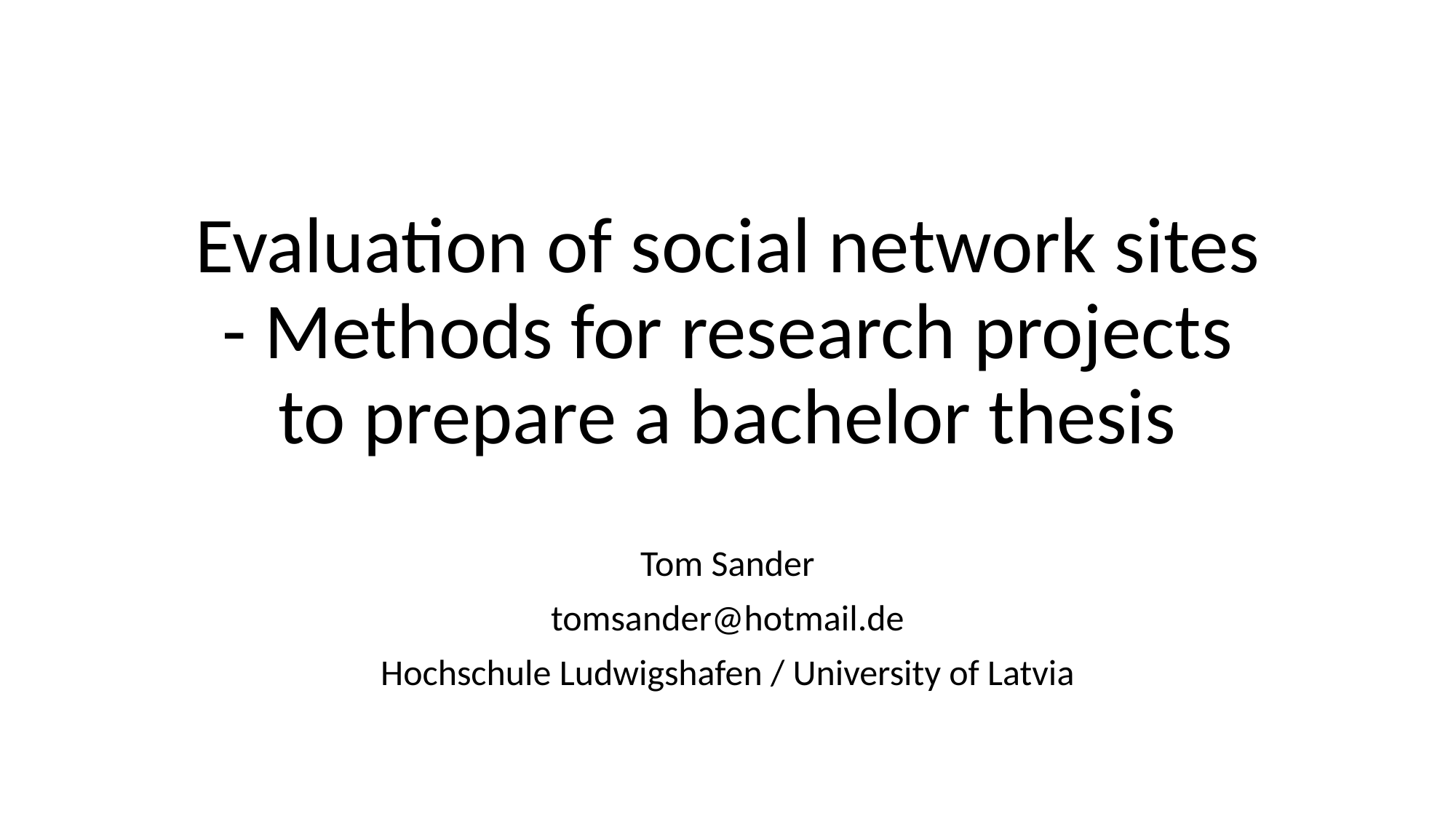

# Evaluation of social network sites - Methods for research projects to prepare a bachelor thesis
Tom Sander
tomsander@hotmail.de
Hochschule Ludwigshafen / University of Latvia